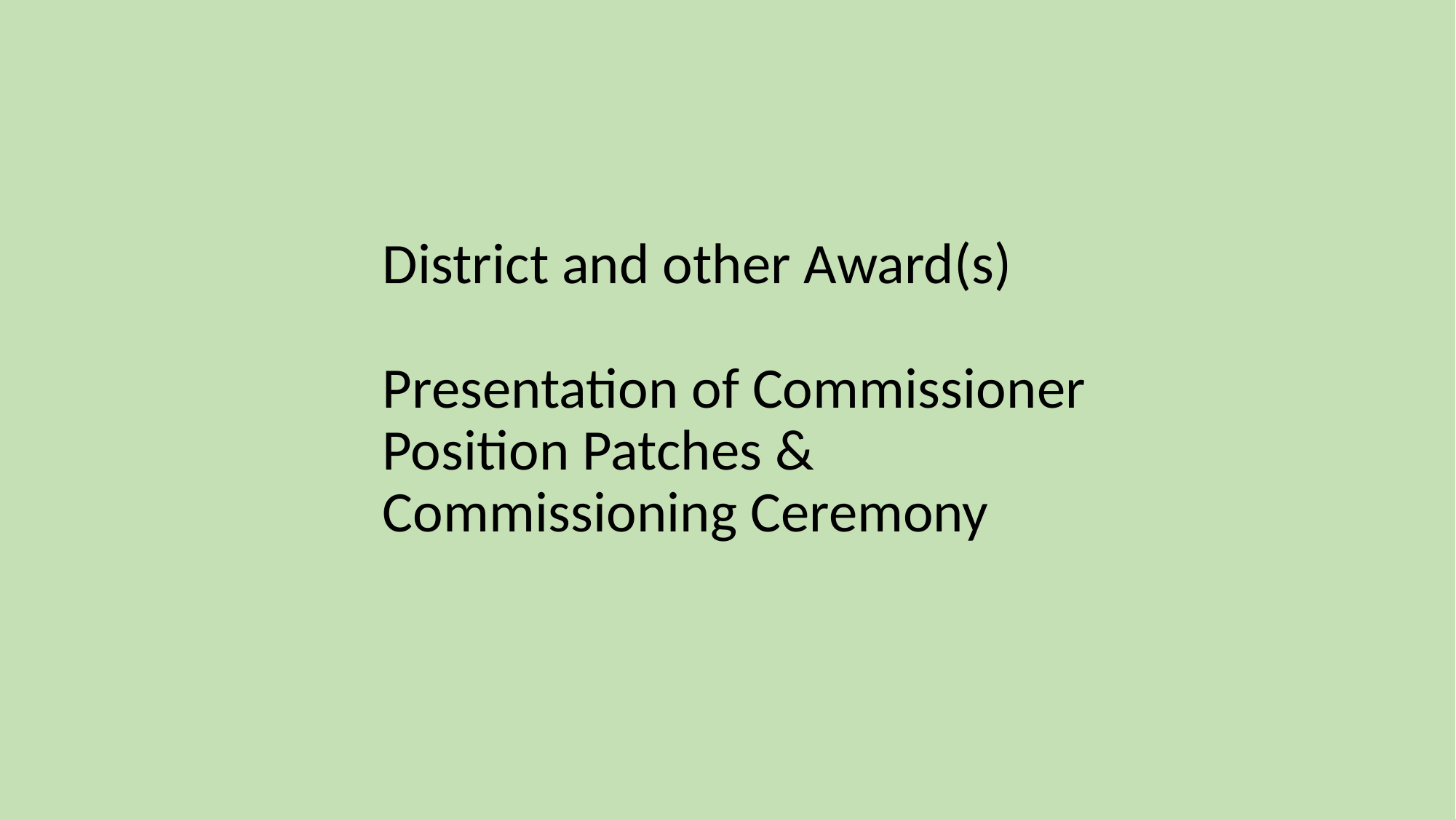

# District and other Award(s) Presentation of Commissioner Position Patches & Commissioning Ceremony